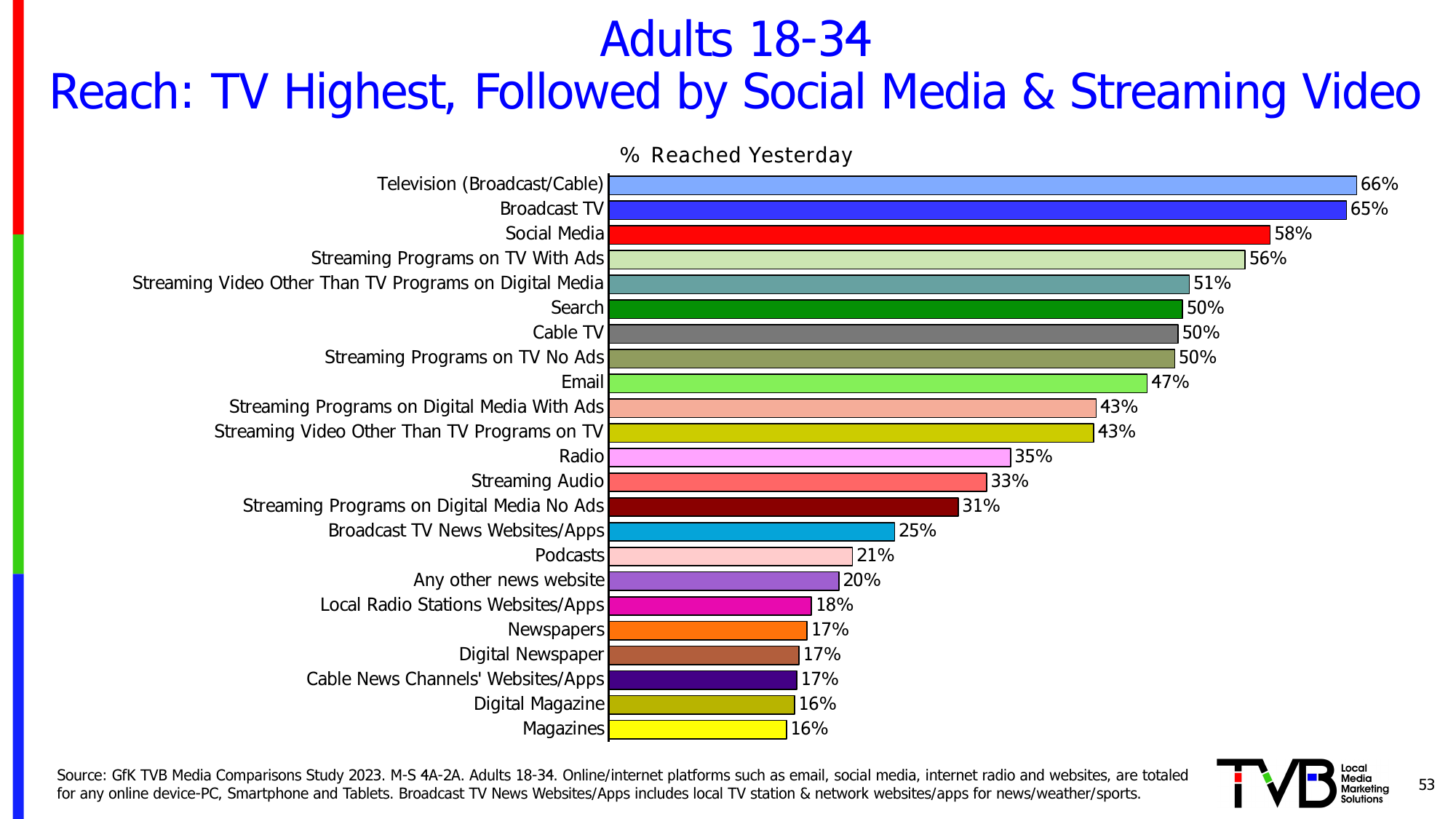

# Adults 18-34 Reach: TV Highest, Followed by Social Media & Streaming Video
% Reached Yesterday

### Chart

| Category | Column2 |
|---|---|
| Television (Broadcast/Cable) | 0.657 |
| Broadcast TV | 0.648 |
| Social Media | 0.581 |
| Streaming Programs on TV With Ads | 0.559 |
| Streaming Video Other Than TV Programs on Digital Media | 0.51 |
| Search | 0.504 |
| Cable TV | 0.5 |
| Streaming Programs on TV No Ads | 0.497 |
| Email | 0.473 |
| Streaming Programs on Digital Media With Ads | 0.428 |
| Streaming Video Other Than TV Programs on TV | 0.426 |
| Radio | 0.353 |
| Streaming Audio | 0.332 |
| Streaming Programs on Digital Media No Ads | 0.307 |
| Broadcast TV News Websites/Apps | 0.251 |
| Podcasts | 0.214 |
| Any other news website | 0.202 |
| Local Radio Stations Websites/Apps | 0.178 |
| Newspapers | 0.174 |
| Digital Newspaper | 0.167 |
| Cable News Channels' Websites/Apps | 0.165 |
| Digital Magazine | 0.163 |
| Magazines | 0.156 |
Source: GfK TVB Media Comparisons Study 2023. M-S 4A-2A. Adults 18-34. Online/internet platforms such as email, social media, internet radio and websites, are totaled for any online device-PC, Smartphone and Tablets. Broadcast TV News Websites/Apps includes local TV station & network websites/apps for news/weather/sports.
53